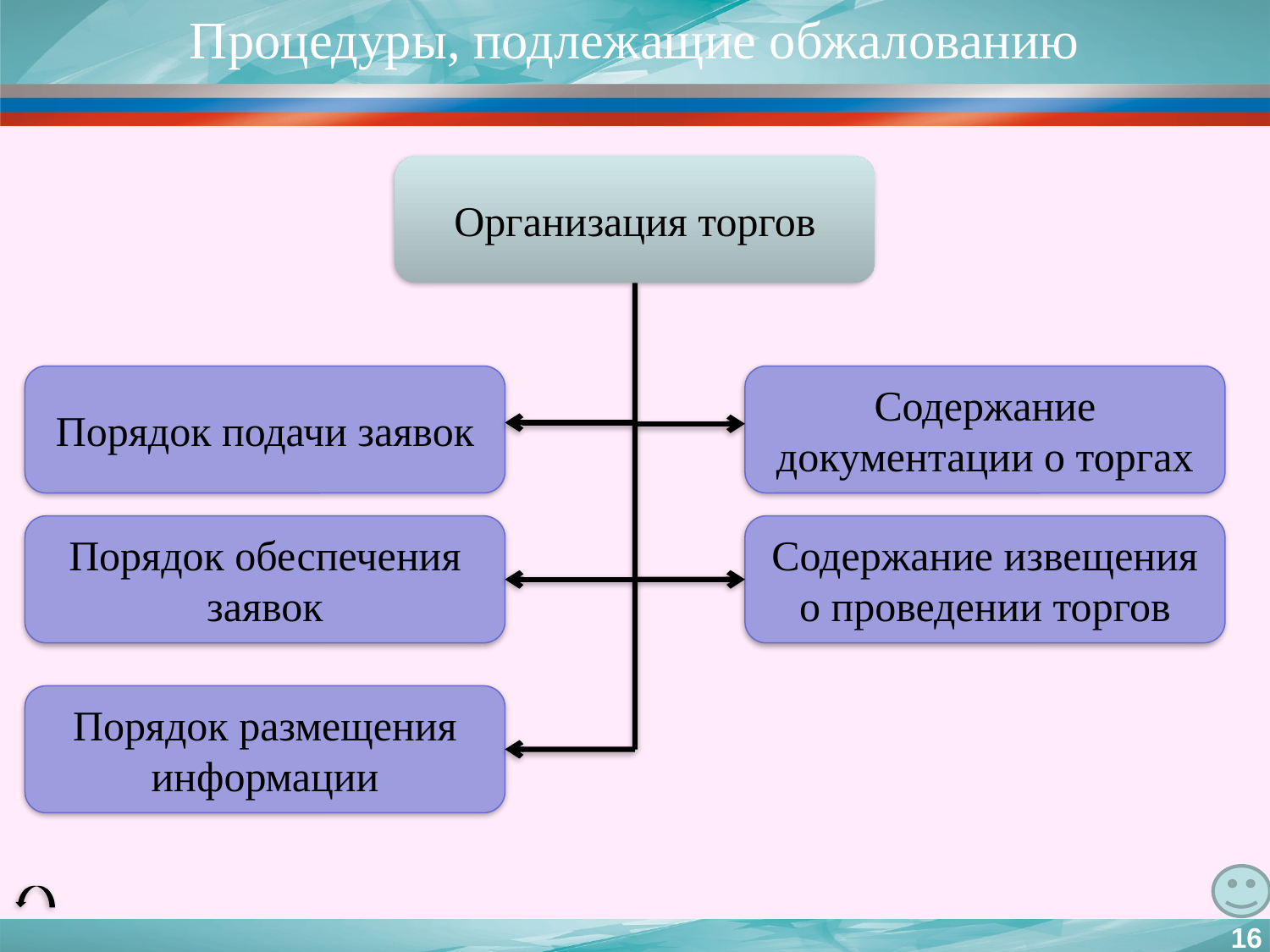

Процедуры, подлежащие обжалованию
Организация торгов
Порядок подачи заявок
Содержание документации о торгах
Порядок обеспечения заявок
Содержание извещения о проведении торгов
Порядок размещения информации

16